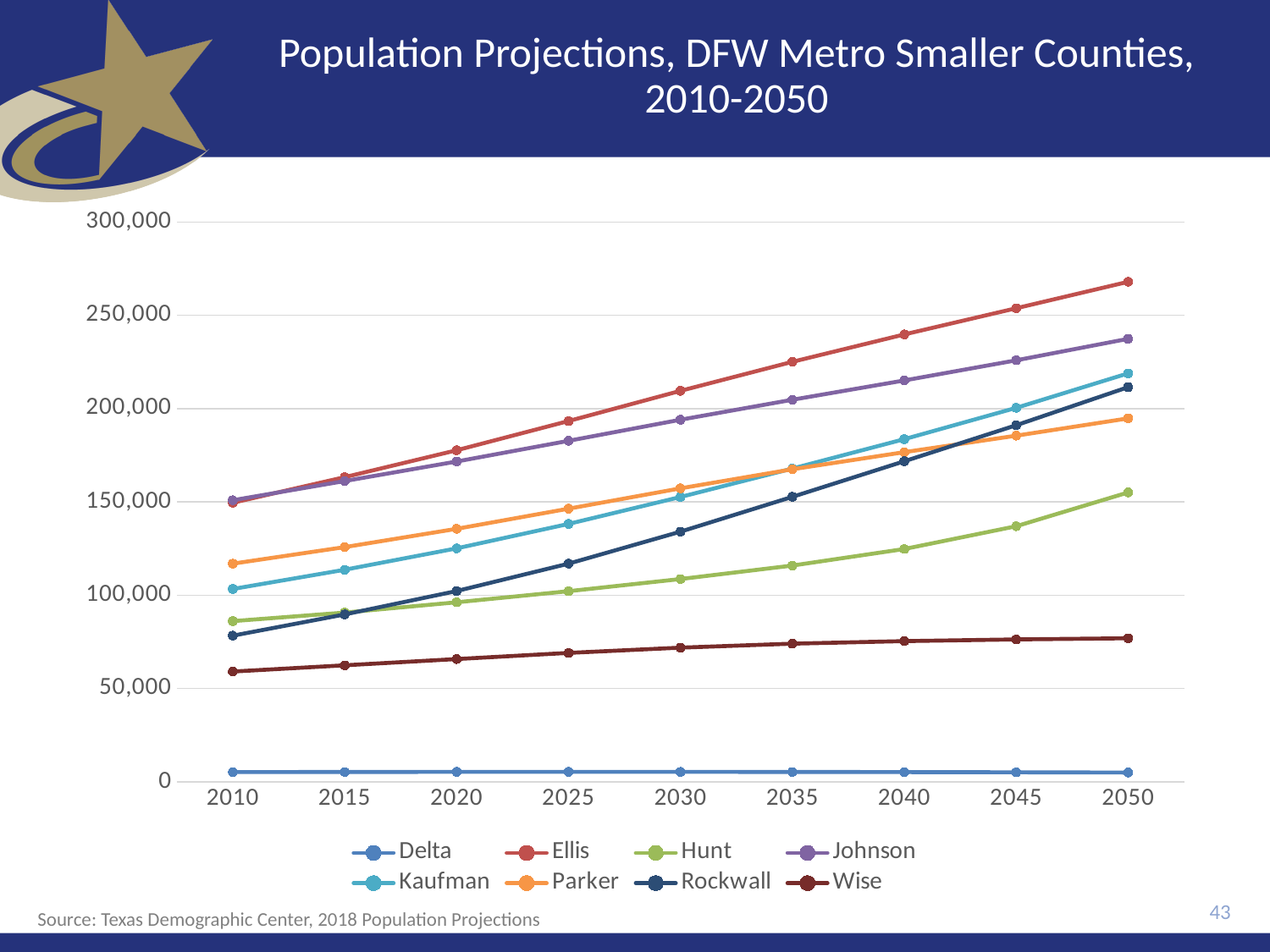

# Population Projections, DFW Metro Smaller Counties, 2010-2050

### Chart

| Category | Delta | Ellis | Hunt | Johnson | Kaufman | Parker | Rockwall | Wise |
|---|---|---|---|---|---|---|---|---|
| 2010 | 5231.0 | 149610.0 | 86129.0 | 150934.0 | 103350.0 | 116927.0 | 78337.0 | 59127.0 |
| 2015 | 5299.0 | 163301.0 | 90708.0 | 161209.0 | 113657.0 | 125811.0 | 89731.0 | 62467.0 |
| 2020 | 5367.0 | 177721.0 | 96228.0 | 171701.0 | 125133.0 | 135621.0 | 102241.0 | 65806.0 |
| 2025 | 5371.0 | 193381.0 | 102171.0 | 182777.0 | 138249.0 | 146411.0 | 116941.0 | 69097.0 |
| 2030 | 5360.0 | 209555.0 | 108669.0 | 194069.0 | 152667.0 | 157317.0 | 134093.0 | 71903.0 |
| 2035 | 5311.0 | 225124.0 | 115910.0 | 204784.0 | 167907.0 | 167540.0 | 152757.0 | 74044.0 |
| 2040 | 5238.0 | 239796.0 | 124768.0 | 215134.0 | 183668.0 | 176692.0 | 171814.0 | 75424.0 |
| 2045 | 5123.0 | 253815.0 | 137006.0 | 225928.0 | 200444.0 | 185533.0 | 191119.0 | 76322.0 |
| 2050 | 5006.0 | 267977.0 | 155128.0 | 237420.0 | 218922.0 | 194803.0 | 211545.0 | 76958.0 |
43
Source: Texas Demographic Center, 2018 Population Projections